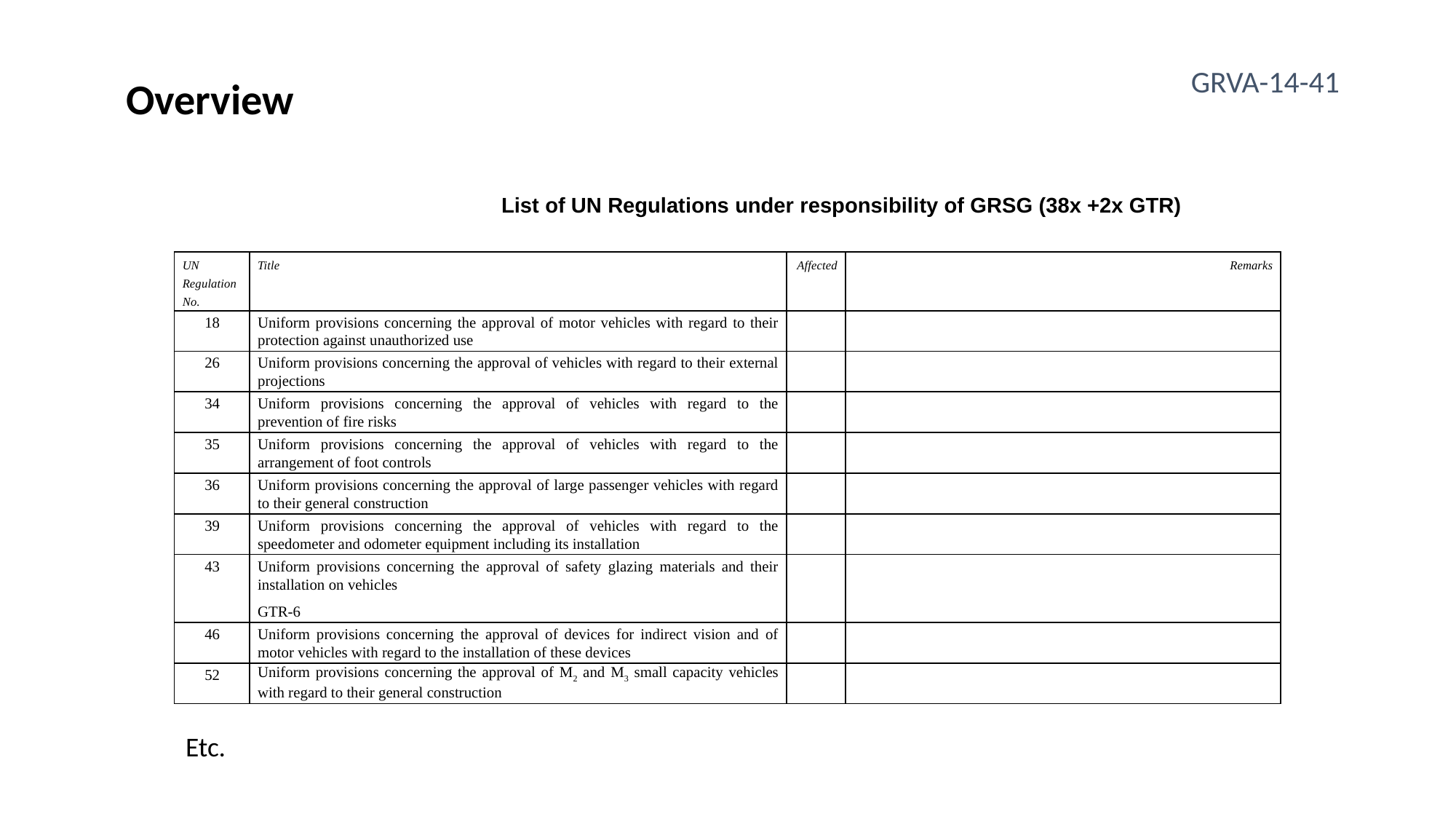

GRVA-14-41
Overview

List of UN Regulations under responsibility of GRSG (38x +2x GTR)
| UN Regulation No. | Title | Affected | Remarks |
| --- | --- | --- | --- |
| 18 | Uniform provisions concerning the approval of motor vehicles with regard to their protection against unauthorized use |  |  |
| 26 | Uniform provisions concerning the approval of vehicles with regard to their external projections |  |  |
| 34 | Uniform provisions concerning the approval of vehicles with regard to the prevention of fire risks |  |  |
| 35 | Uniform provisions concerning the approval of vehicles with regard to the arrangement of foot controls |  |  |
| 36 | Uniform provisions concerning the approval of large passenger vehicles with regard to their general construction |  |  |
| 39 | Uniform provisions concerning the approval of vehicles with regard to the speedometer and odometer equipment including its installation |  |  |
| 43 | Uniform provisions concerning the approval of safety glazing materials and their installation on vehicles GTR-6 |  |  |
| 46 | Uniform provisions concerning the approval of devices for indirect vision and of motor vehicles with regard to the installation of these devices |  |  |
| 52 | Uniform provisions concerning the approval of M2 and M3 small capacity vehicles with regard to their general construction |  |  |
Etc.